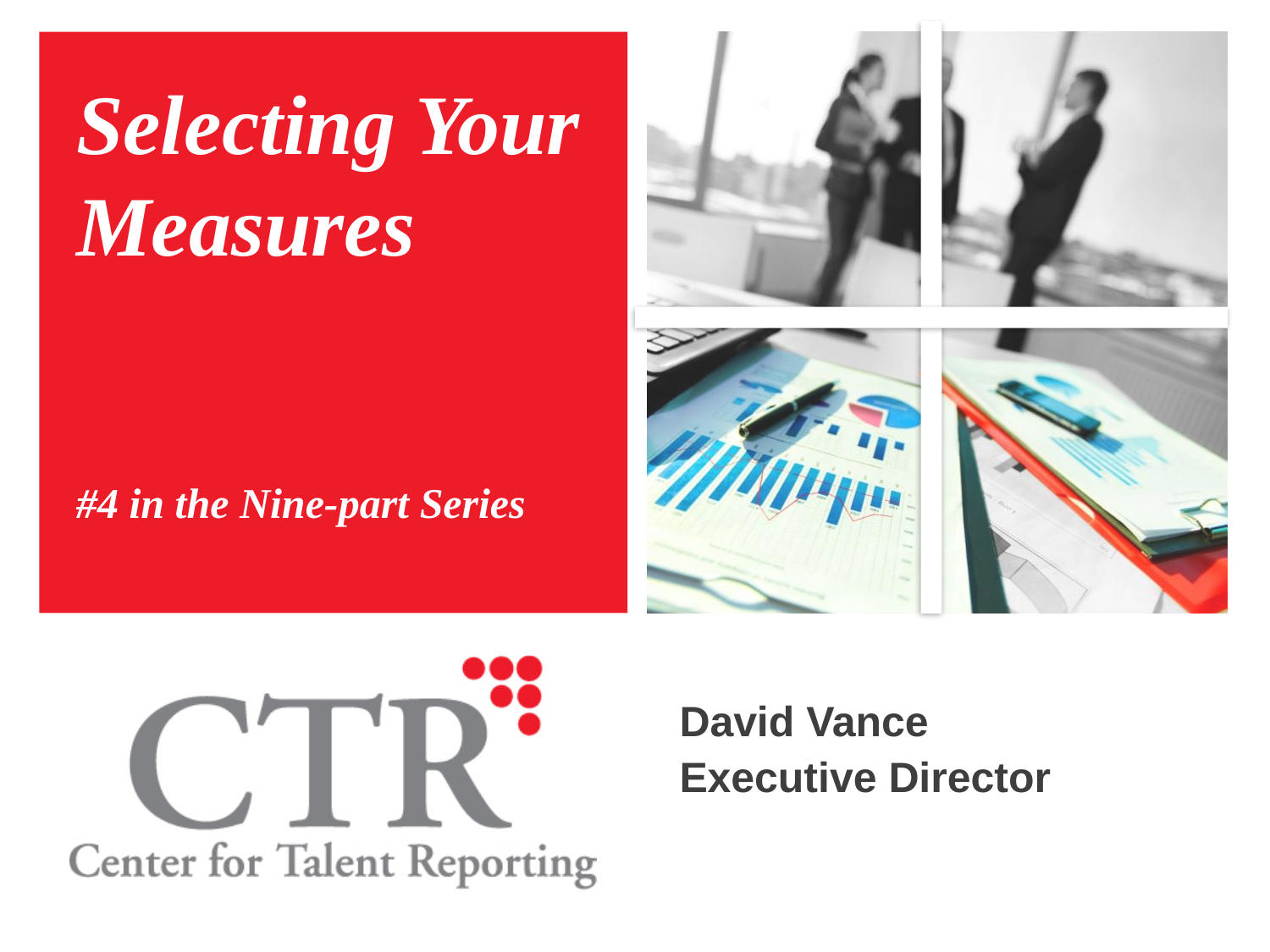

# Selecting Your Measures #4 in the Nine-part Series

David Vance
Executive Director